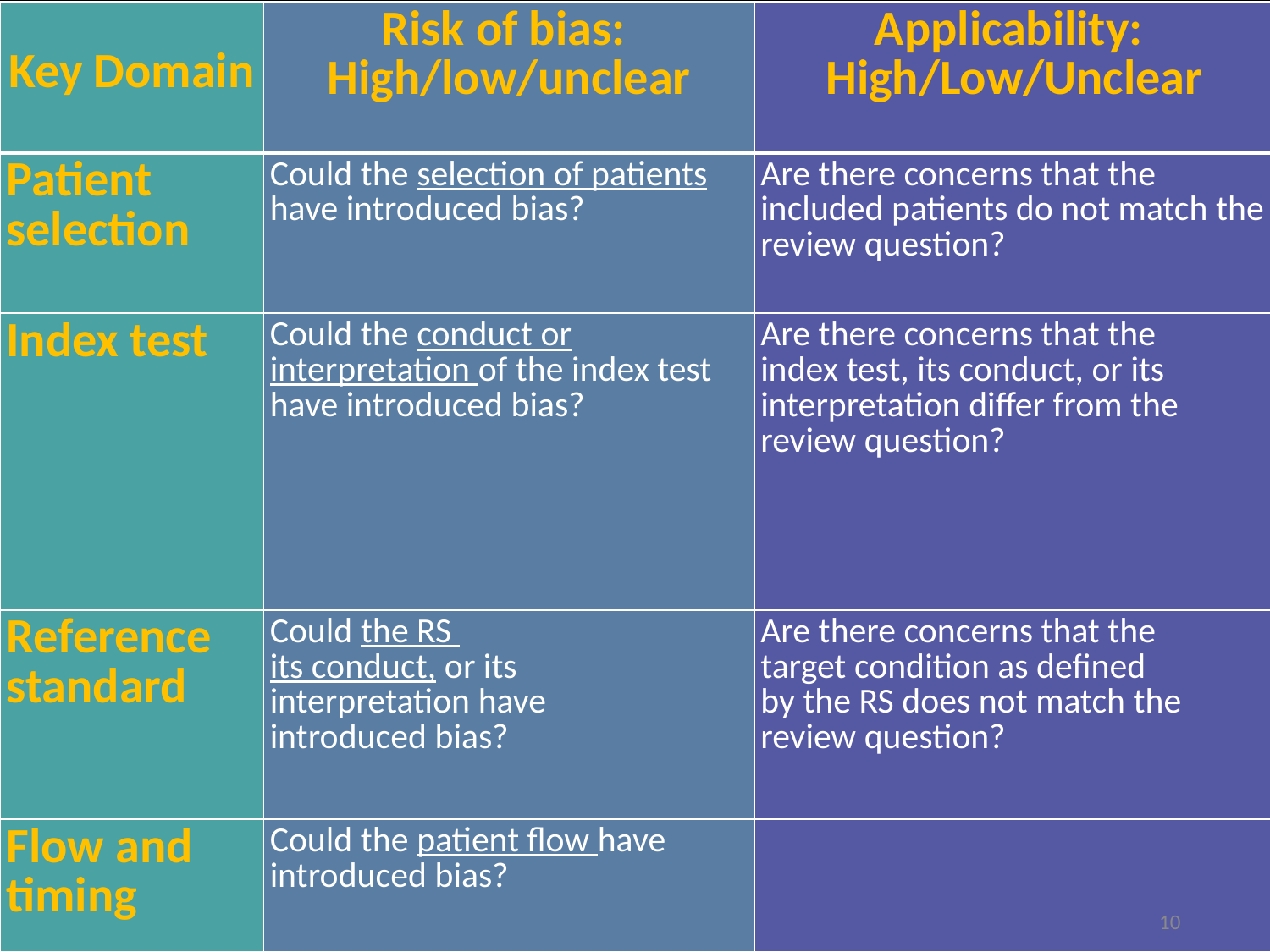

| Key Domain | Risk of bias: High/low/unclear | Applicability: High/Low/Unclear |
| --- | --- | --- |
| Patient selection | Could the selection of patients have introduced bias? | Are there concerns that the included patients do not match the review question? |
| Index test | Could the conduct or interpretation of the index test have introduced bias? | Are there concerns that the index test, its conduct, or its interpretation differ from the review question? |
| Reference standard | Could the RS its conduct, or its interpretation have introduced bias? | Are there concerns that the target condition as defined by the RS does not match the review question? |
| Flow and timing | Could the patient flow have introduced bias? |  |
#
10